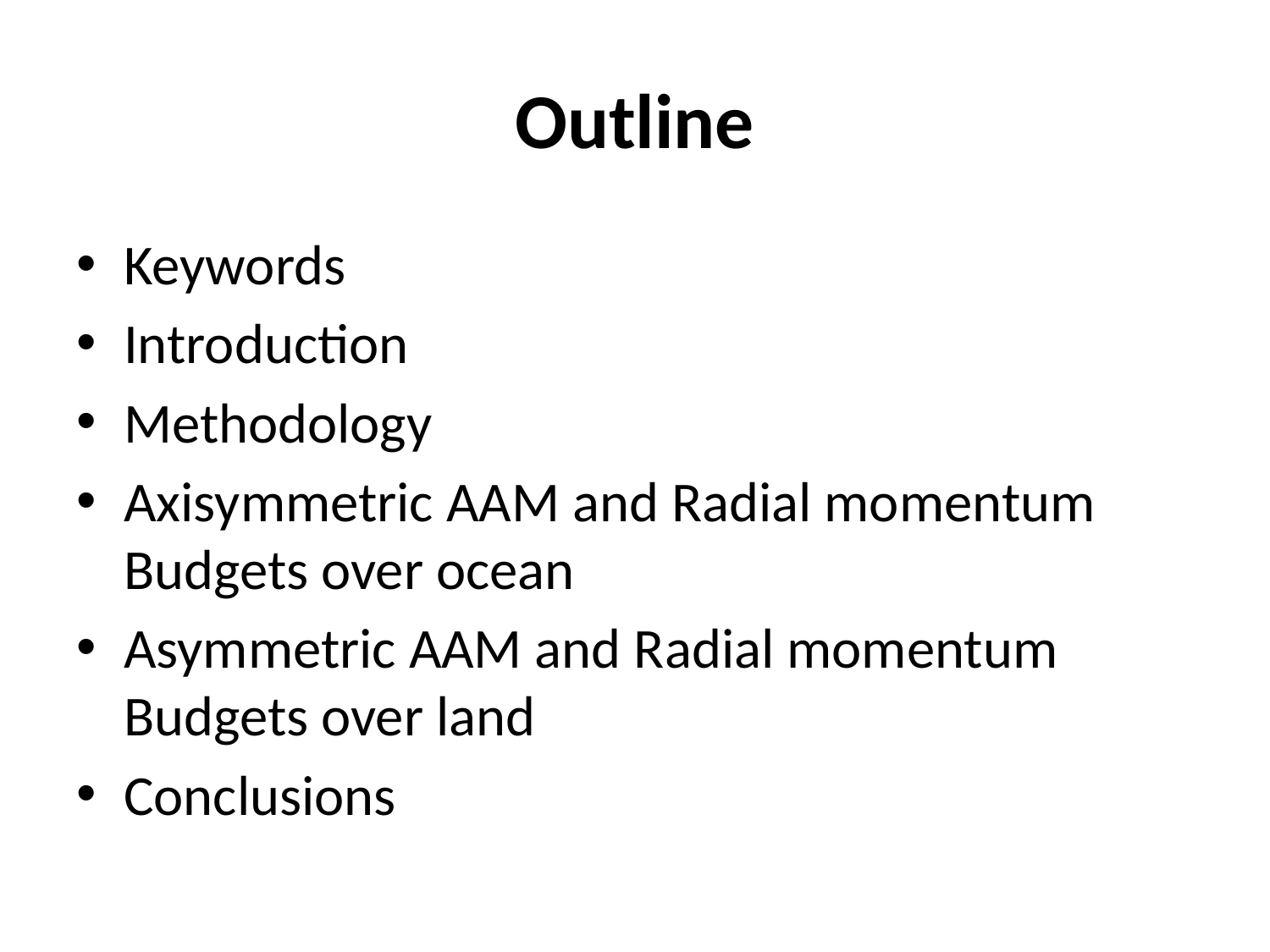

# Outline
Keywords
Introduction
Methodology
Axisymmetric AAM and Radial momentum Budgets over ocean
Asymmetric AAM and Radial momentum Budgets over land
Conclusions